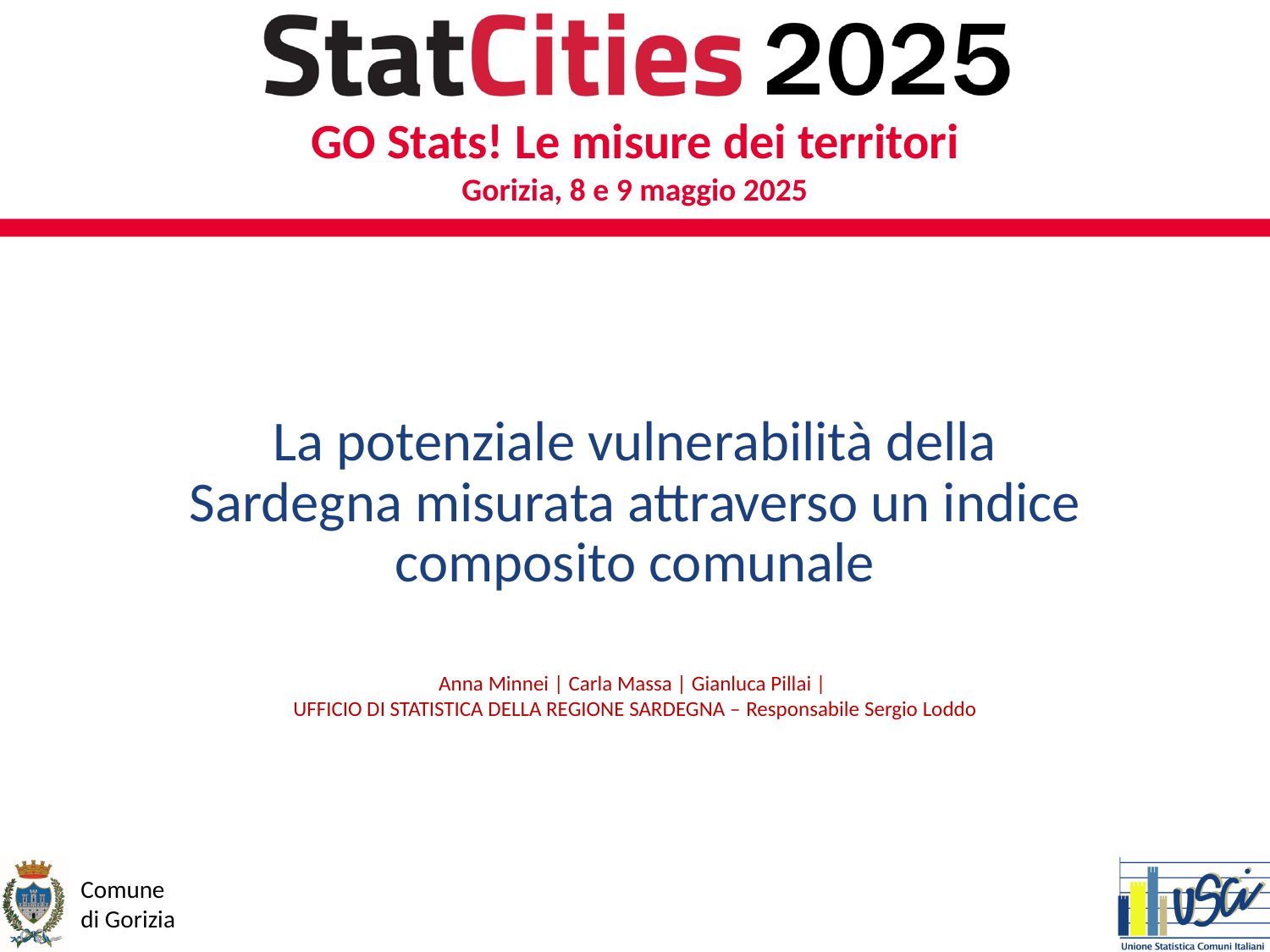

# La potenziale vulnerabilità della Sardegna misurata attraverso un indice composito comunale
Anna Minnei | Carla Massa | Gianluca Pillai |
UFFICIO DI STATISTICA DELLA REGIONE SARDEGNA – Responsabile Sergio Loddo